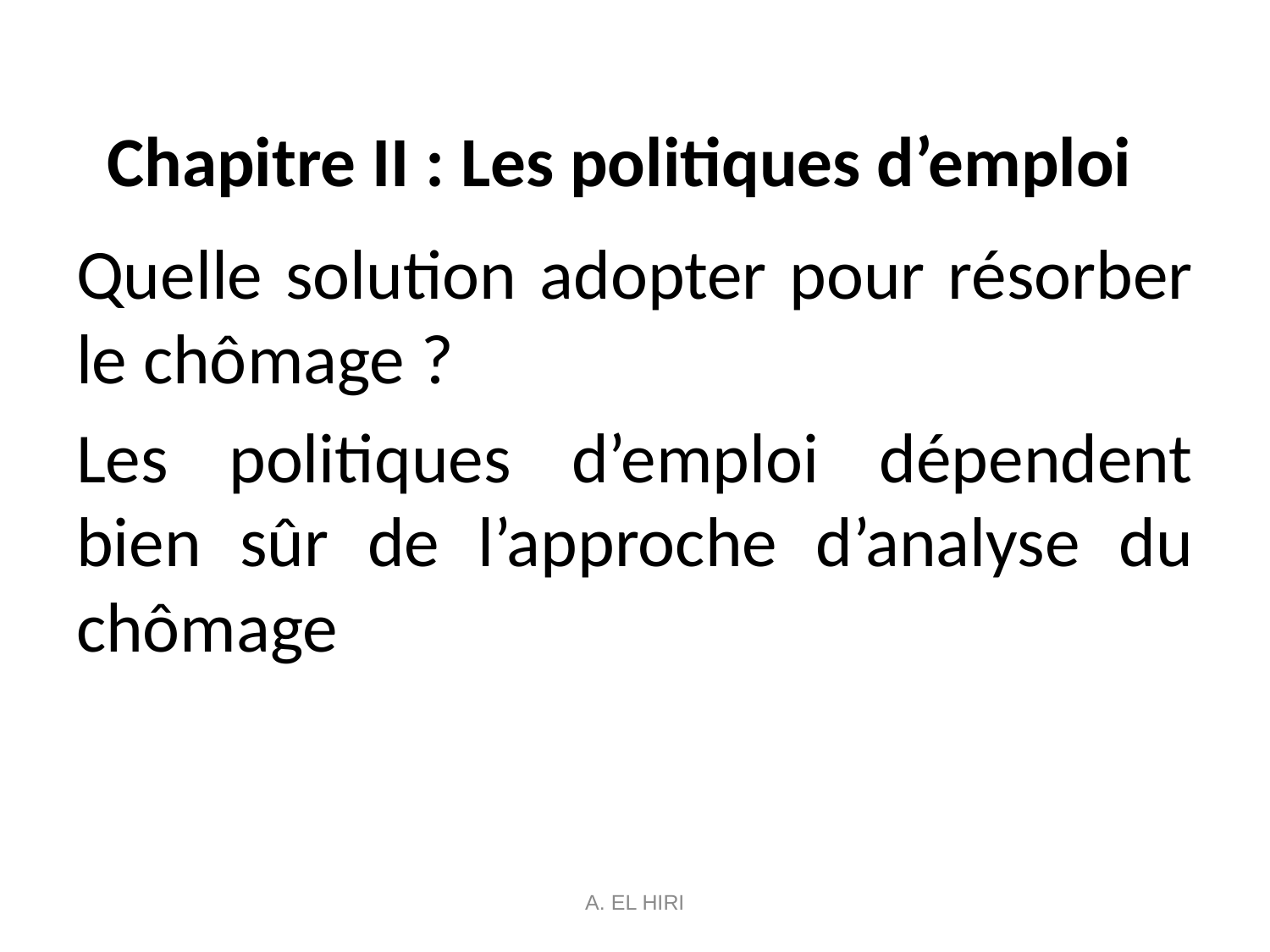

# Chapitre II : Les politiques d’emploi
Quelle solution adopter pour résorber le chômage ?
Les politiques d’emploi dépendent bien sûr de l’approche d’analyse du chômage

A. EL HIRI